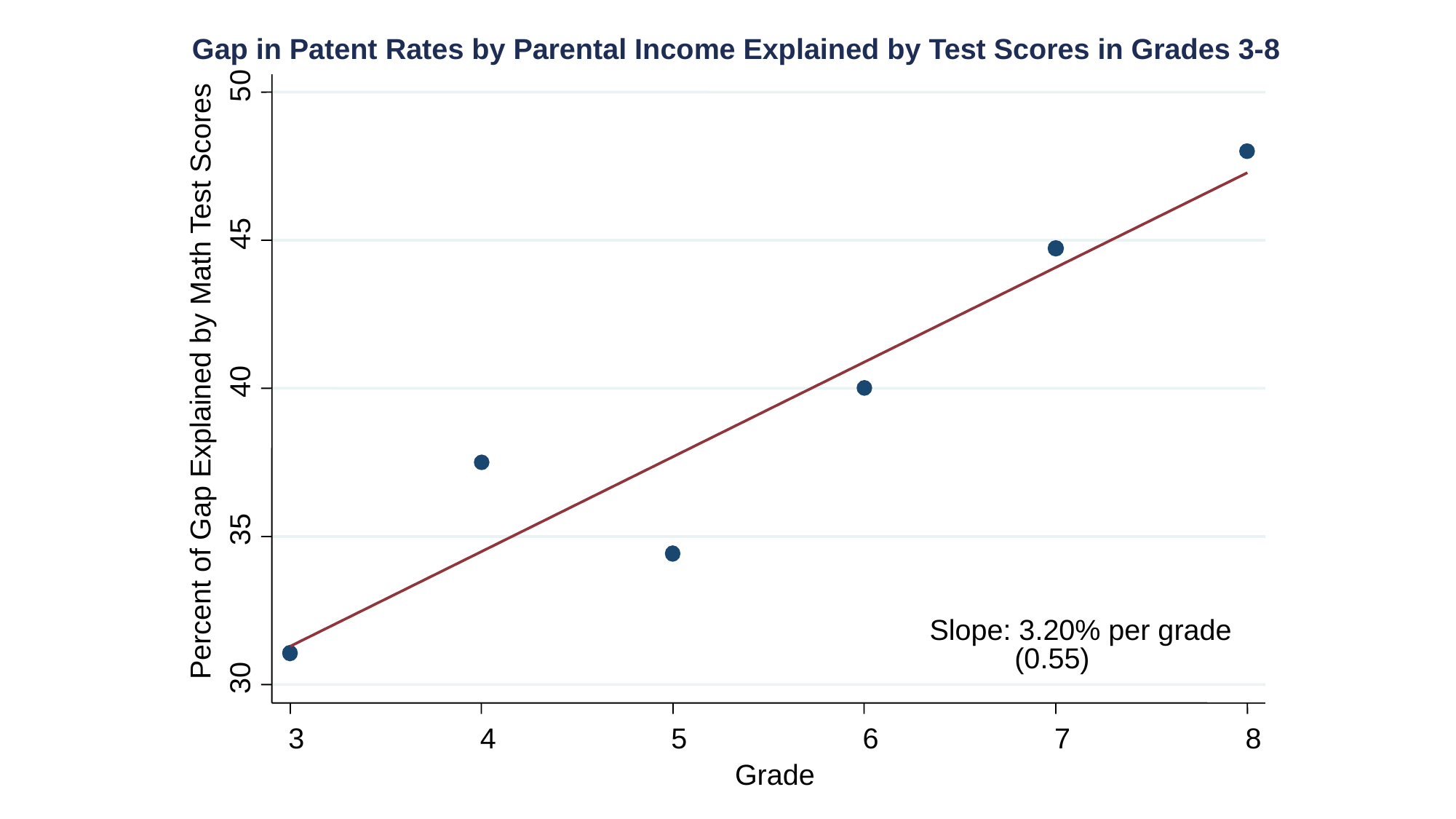

50

45

Percent of Gap Explained by Math Test Scores
40

35

Slope: 3.20% per grade
        (0.55)

30

3
4
5
6
7
8
Grade
Gap in Patent Rates by Parental Income Explained by Test Scores in Grades 3-8